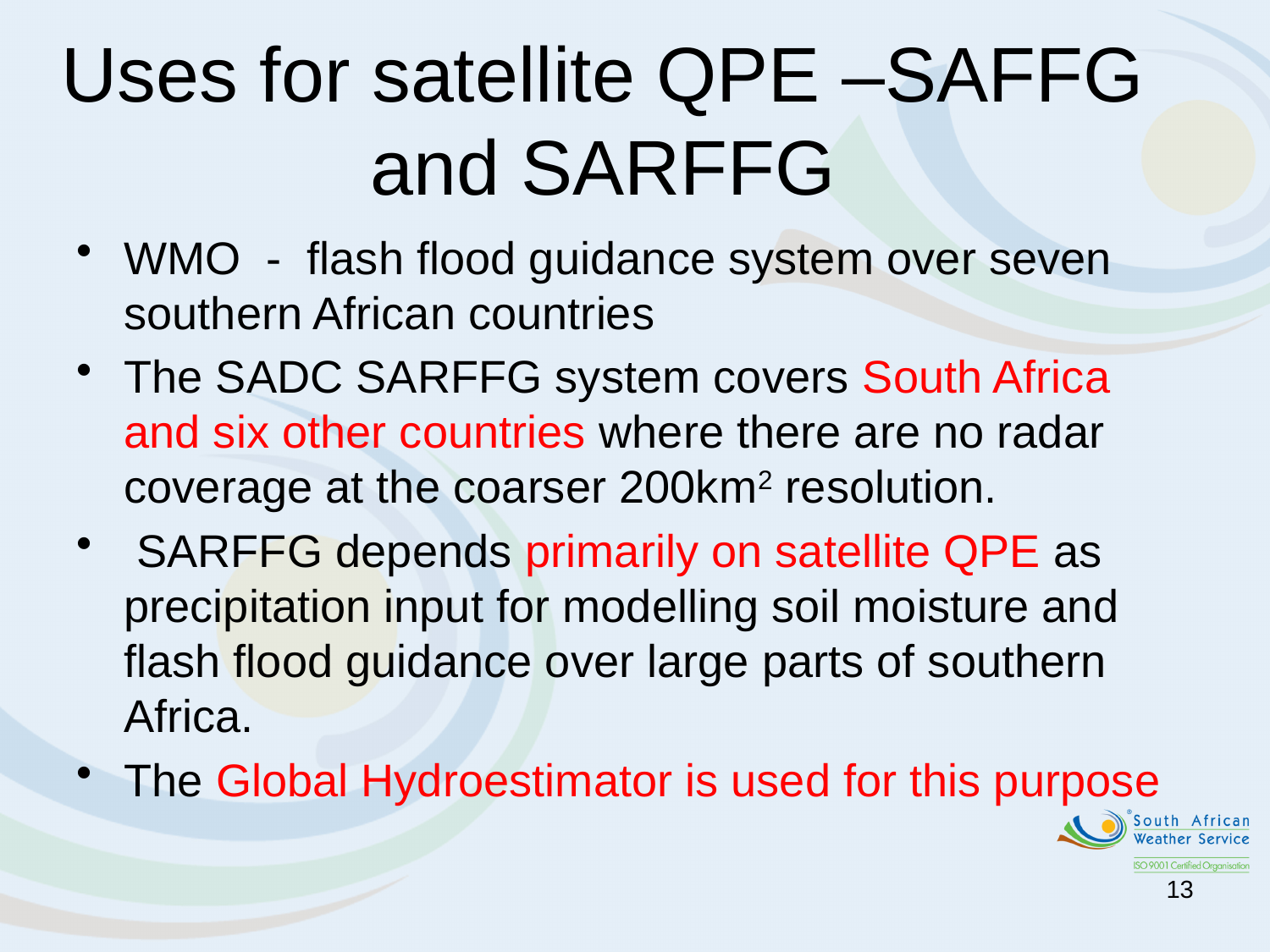

# Uses for satellite QPE –SAFFG and SARFFG
WMO  -  flash flood guidance system over seven southern African countries
The SADC SARFFG system covers South Africa and six other countries where there are no radar coverage at the coarser 200km2 resolution.
 SARFFG depends primarily on satellite QPE as precipitation input for modelling soil moisture and flash flood guidance over large parts of southern Africa.
The Global Hydroestimator is used for this purpose
13